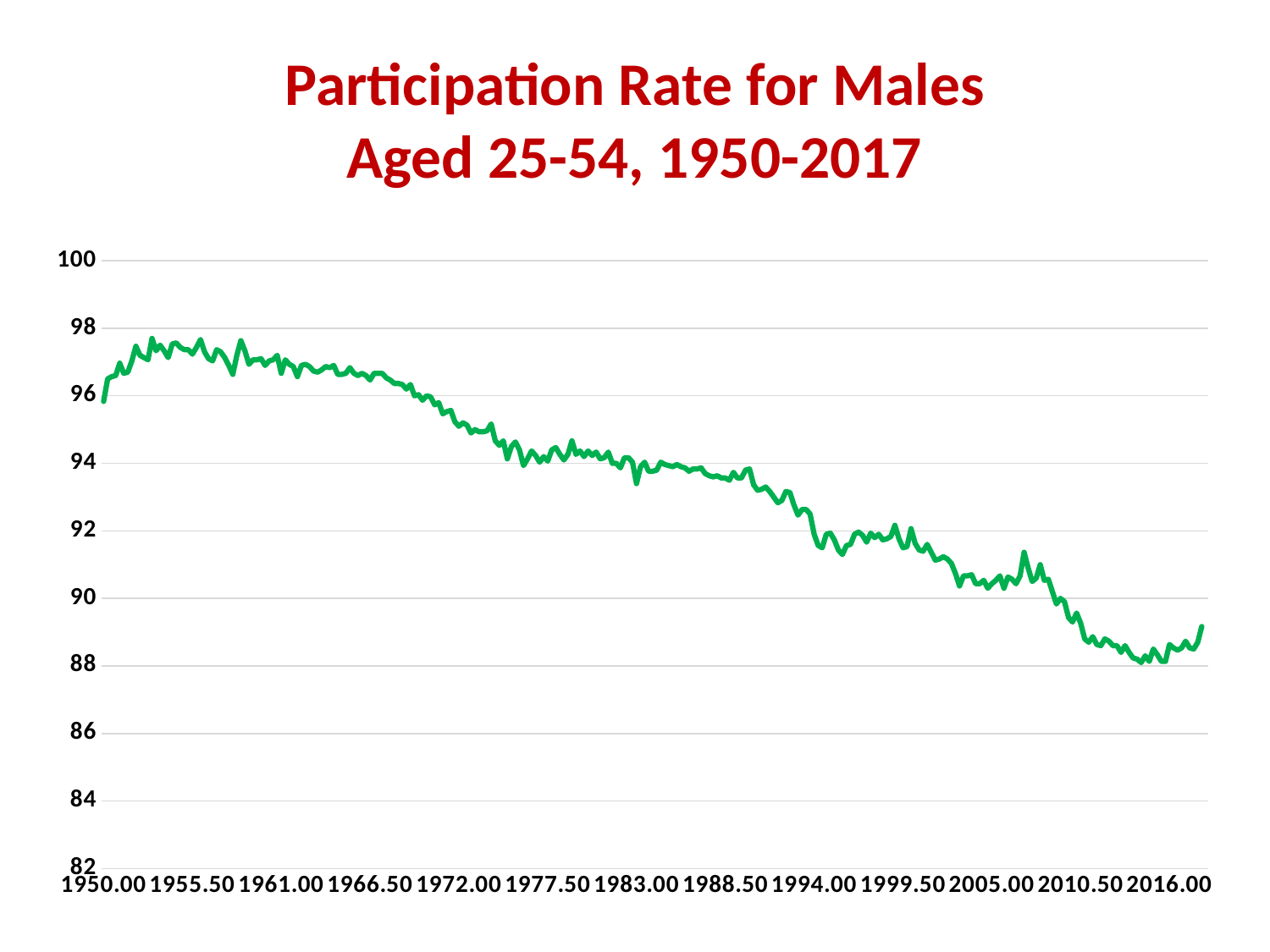

# Participation Rate for Males Aged 25-54, 1950-2017

### Chart

| Category | LFPR |
|---|---|
| 1950 | 95.83333333333326 |
| 1950.25 | 96.5 |
| 1950.5 | 96.56666666666668 |
| 1950.75 | 96.60000000000001 |
| 1951 | 96.96666666666665 |
| 1951.25 | 96.66666666666667 |
| 1951.5 | 96.7 |
| 1951.75 | 97.03333333333335 |
| 1952 | 97.46666666666665 |
| 1952.25 | 97.19999999999997 |
| 1952.5 | 97.13333333333325 |
| 1952.75 | 97.06666666666666 |
| 1953 | 97.7 |
| 1953.25 | 97.33333333333326 |
| 1953.5 | 97.5 |
| 1953.75 | 97.33333333333326 |
| 1954 | 97.13333333333325 |
| 1954.25 | 97.53333333333335 |
| 1954.5 | 97.56666666666668 |
| 1954.75 | 97.43333333333334 |
| 1955 | 97.36666666666667 |
| 1955.25 | 97.36666666666667 |
| 1955.5 | 97.2333333333333 |
| 1955.75 | 97.43333333333331 |
| 1956 | 97.66666666666667 |
| 1956.25 | 97.3 |
| 1956.5 | 97.10000000000001 |
| 1956.75 | 97.03333333333335 |
| 1957 | 97.36666666666667 |
| 1957.25 | 97.30000000000001 |
| 1957.5 | 97.13333333333325 |
| 1957.75 | 96.9 |
| 1958 | 96.63333333333325 |
| 1958.25 | 97.2 |
| 1958.5 | 97.63333333333325 |
| 1958.75 | 97.33333333333326 |
| 1959 | 96.93333333333334 |
| 1959.25 | 97.06666666666666 |
| 1959.5 | 97.06666666666666 |
| 1959.75 | 97.10000000000001 |
| 1960 | 96.9 |
| 1960.25 | 97.03333333333335 |
| 1960.5 | 97.06666666666666 |
| 1960.75 | 97.2 |
| 1961 | 96.66666666666667 |
| 1961.25 | 97.06666666666666 |
| 1961.5 | 96.93333333333334 |
| 1961.75 | 96.86666666666667 |
| 1962 | 96.56666666666666 |
| 1962.25 | 96.9 |
| 1962.5 | 96.93333333333331 |
| 1962.75 | 96.86666666666667 |
| 1963 | 96.7333333333333 |
| 1963.25 | 96.7 |
| 1963.5 | 96.76666666666667 |
| 1963.75 | 96.86666666666667 |
| 1964 | 96.83333333333326 |
| 1964.25 | 96.9 |
| 1964.5 | 96.63333333333325 |
| 1964.75 | 96.63333333333325 |
| 1965 | 96.66666666666667 |
| 1965.25 | 96.83333333333326 |
| 1965.5 | 96.66666666666667 |
| 1965.75 | 96.6 |
| 1966 | 96.66666666666667 |
| 1966.25 | 96.60000000000001 |
| 1966.5 | 96.46666666666665 |
| 1966.75 | 96.66666666666667 |
| 1967 | 96.66666666666667 |
| 1967.25 | 96.66666666666667 |
| 1967.5 | 96.53333333333335 |
| 1967.75 | 96.46666666666665 |
| 1968 | 96.36666666666667 |
| 1968.25 | 96.36666666666667 |
| 1968.5 | 96.33333333333326 |
| 1968.75 | 96.2 |
| 1969 | 96.33333333333326 |
| 1969.25 | 96.0 |
| 1969.5 | 96.03333333333335 |
| 1969.75 | 95.86666666666667 |
| 1970 | 96.0 |
| 1970.25 | 95.96666666666665 |
| 1970.5 | 95.7333333333333 |
| 1970.75 | 95.8 |
| 1971 | 95.46666666666665 |
| 1971.25 | 95.53333333333335 |
| 1971.5 | 95.56666666666666 |
| 1971.75 | 95.2333333333333 |
| 1972 | 95.10000000000001 |
| 1972.25 | 95.2 |
| 1972.5 | 95.13333333333325 |
| 1972.75 | 94.9 |
| 1973 | 95.0 |
| 1973.25 | 94.93333333333334 |
| 1973.5 | 94.93333333333334 |
| 1973.75 | 94.96666666666665 |
| 1974 | 95.16666666666667 |
| 1974.25 | 94.66666666666667 |
| 1974.5 | 94.53333333333335 |
| 1974.75 | 94.66666666666667 |
| 1975 | 94.13333333333325 |
| 1975.25 | 94.5 |
| 1975.5 | 94.63333333333325 |
| 1975.75 | 94.4 |
| 1976 | 93.93333333333334 |
| 1976.25 | 94.13333333333325 |
| 1976.5 | 94.36666666666667 |
| 1976.75 | 94.2333333333333 |
| 1977 | 94.03333333333335 |
| 1977.25 | 94.2 |
| 1977.5 | 94.06666666666666 |
| 1977.75 | 94.4 |
| 1978 | 94.46666666666665 |
| 1978.25 | 94.26666666666667 |
| 1978.5 | 94.10000000000001 |
| 1978.75 | 94.26666666666667 |
| 1979 | 94.66666666666667 |
| 1979.25 | 94.26666666666667 |
| 1979.5 | 94.36666666666667 |
| 1979.75 | 94.2 |
| 1980 | 94.36666666666667 |
| 1980.25 | 94.2333333333333 |
| 1980.5 | 94.33333333333326 |
| 1980.75 | 94.13333333333325 |
| 1981 | 94.16666666666667 |
| 1981.25 | 94.33333333333326 |
| 1981.5 | 94.0 |
| 1981.75 | 94.0 |
| 1982 | 93.86666666666667 |
| 1982.25 | 94.16666666666667 |
| 1982.5 | 94.16666666666667 |
| 1982.75 | 94.03333333333335 |
| 1983 | 93.4 |
| 1983.25 | 93.9 |
| 1983.5 | 94.03333333333335 |
| 1983.75 | 93.76666666666667 |
| 1984 | 93.76666666666667 |
| 1984.25 | 93.8 |
| 1984.5 | 94.03333333333335 |
| 1984.75 | 93.96666666666665 |
| 1985 | 93.93333333333334 |
| 1985.25 | 93.9 |
| 1985.5 | 93.96666666666665 |
| 1985.75 | 93.9 |
| 1986 | 93.86666666666667 |
| 1986.25 | 93.76666666666667 |
| 1986.5 | 93.83333333333326 |
| 1986.75 | 93.83333333333326 |
| 1987 | 93.86666666666667 |
| 1987.25 | 93.7 |
| 1987.5 | 93.63333333333325 |
| 1987.75 | 93.60000000000001 |
| 1988 | 93.63333333333325 |
| 1988.25 | 93.56666666666666 |
| 1988.5 | 93.56666666666666 |
| 1988.75 | 93.5 |
| 1989 | 93.7333333333333 |
| 1989.25 | 93.56666666666666 |
| 1989.5 | 93.56666666666666 |
| 1989.75 | 93.80000000000001 |
| 1990 | 93.83333333333326 |
| 1990.25 | 93.36666666666667 |
| 1990.5 | 93.2 |
| 1990.75 | 93.23333333333335 |
| 1991 | 93.30000000000001 |
| 1991.25 | 93.16666666666667 |
| 1991.5 | 93.0 |
| 1991.75 | 92.83333333333326 |
| 1992 | 92.9 |
| 1992.25 | 93.16666666666667 |
| 1992.5 | 93.13333333333325 |
| 1992.75 | 92.76666666666667 |
| 1993 | 92.46666666666665 |
| 1993.25 | 92.63333333333325 |
| 1993.5 | 92.63333333333325 |
| 1993.75 | 92.5 |
| 1994 | 91.9 |
| 1994.25 | 91.56666666666668 |
| 1994.5 | 91.5 |
| 1994.75 | 91.9 |
| 1995 | 91.93333333333334 |
| 1995.25 | 91.7333333333333 |
| 1995.5 | 91.43333333333334 |
| 1995.75 | 91.3 |
| 1996 | 91.56666666666666 |
| 1996.25 | 91.6 |
| 1996.5 | 91.9 |
| 1996.75 | 91.96666666666665 |
| 1997 | 91.86666666666667 |
| 1997.25 | 91.66666666666667 |
| 1997.5 | 91.93333333333334 |
| 1997.75 | 91.8 |
| 1998 | 91.9 |
| 1998.25 | 91.7333333333333 |
| 1998.5 | 91.76666666666667 |
| 1998.75 | 91.83333333333326 |
| 1999 | 92.16666666666667 |
| 1999.25 | 91.76666666666667 |
| 1999.5 | 91.5 |
| 1999.75 | 91.53333333333335 |
| 2000 | 92.06666666666668 |
| 2000.25 | 91.63333333333325 |
| 2000.5 | 91.43333333333334 |
| 2000.75 | 91.4 |
| 2001 | 91.60000000000001 |
| 2001.25 | 91.36666666666667 |
| 2001.5 | 91.13333333333325 |
| 2001.75 | 91.16666666666667 |
| 2002 | 91.2333333333333 |
| 2002.25 | 91.16666666666667 |
| 2002.5 | 91.03333333333335 |
| 2002.75 | 90.7333333333333 |
| 2003 | 90.36666666666667 |
| 2003.25 | 90.66666666666667 |
| 2003.5 | 90.66666666666667 |
| 2003.75 | 90.7 |
| 2004 | 90.43333333333334 |
| 2004.25 | 90.43333333333334 |
| 2004.5 | 90.53333333333335 |
| 2004.75 | 90.30000000000001 |
| 2005 | 90.43333333333334 |
| 2005.25 | 90.53333333333335 |
| 2005.5 | 90.66666666666667 |
| 2005.75 | 90.3 |
| 2006 | 90.63333333333325 |
| 2006.25 | 90.56666666666666 |
| 2006.5 | 90.43333333333334 |
| 2006.75 | 90.66666666666667 |
| 2007 | 91.36666666666667 |
| 2007.25 | 90.9 |
| 2007.5 | 90.5 |
| 2007.75 | 90.6 |
| 2008 | 91.0 |
| 2008.25 | 90.53333333333335 |
| 2008.5 | 90.56666666666666 |
| 2008.75 | 90.2 |
| 2009 | 89.83333333333326 |
| 2009.25 | 90.0 |
| 2009.5 | 89.9 |
| 2009.75 | 89.43333333333331 |
| 2010 | 89.3 |
| 2010.25 | 89.56666666666666 |
| 2010.5 | 89.26666666666667 |
| 2010.75 | 88.8 |
| 2011 | 88.7 |
| 2011.25 | 88.86666666666667 |
| 2011.5 | 88.63333333333325 |
| 2011.75 | 88.60000000000001 |
| 2012 | 88.8 |
| 2012.25 | 88.73333333333335 |
| 2012.5 | 88.6 |
| 2012.75 | 88.6 |
| 2013 | 88.4 |
| 2013.25 | 88.6 |
| 2013.5 | 88.4 |
| 2013.75 | 88.2333333333333 |
| 2014 | 88.2 |
| 2014.25 | 88.10000000000001 |
| 2014.5 | 88.3 |
| 2014.75 | 88.13333333333325 |
| 2015 | 88.5 |
| 2015.25 | 88.33333333333326 |
| 2015.5 | 88.13333333333325 |
| 2015.75 | 88.13333333333325 |
| 2016 | 88.63333333333325 |
| 2016.25 | 88.53333333333335 |
| 2016.5 | 88.46666666666665 |
| 2016.75 | 88.53333333333335 |
| 2017 | 88.73333333333335 |
| 2017.25 | 88.53333333333335 |
| 2017.5 | 88.5 |
| 2017.75 | 88.7 |
| 2018 | 89.16666666666667 |
|  | None |